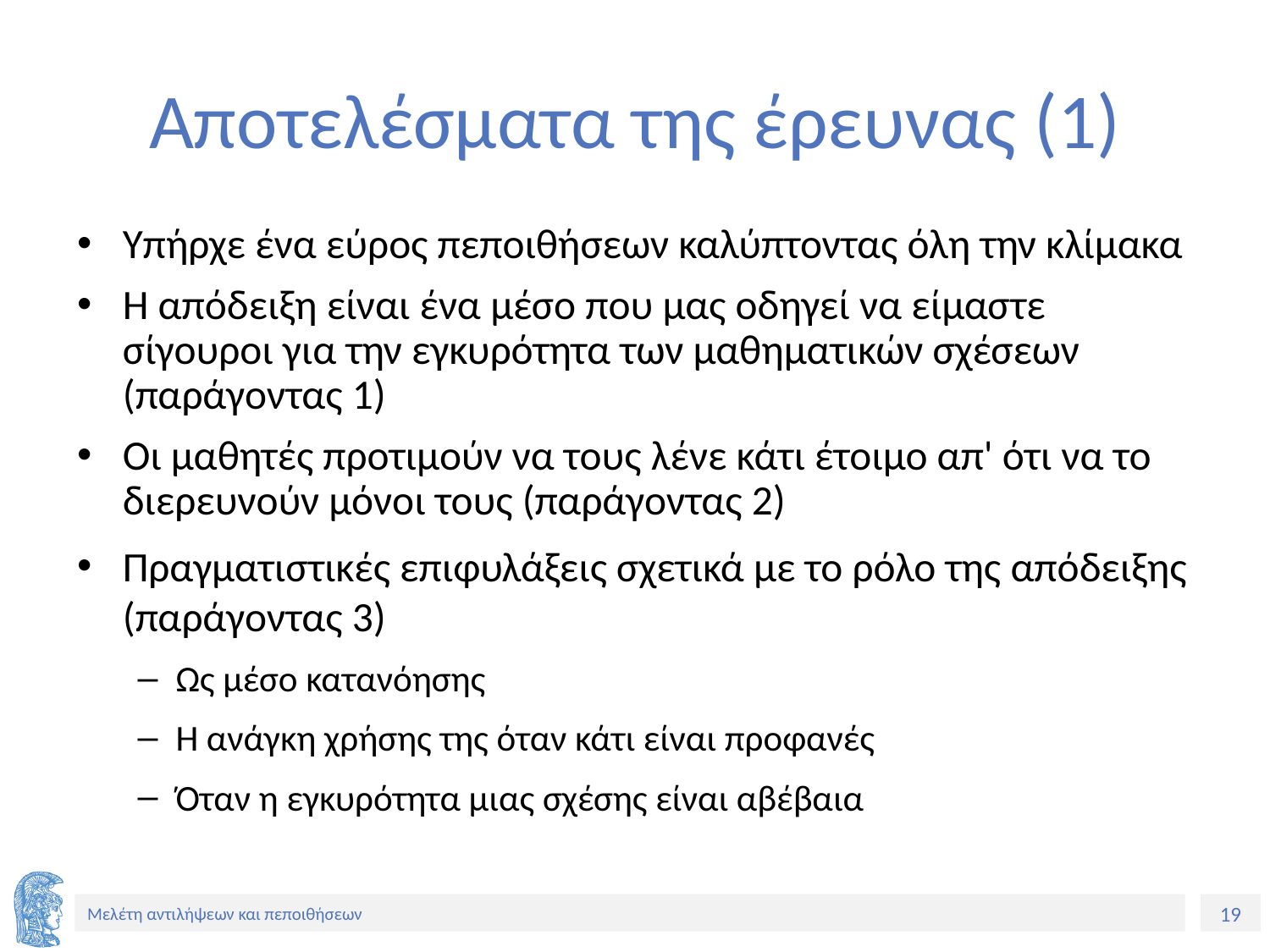

# Αποτελέσματα της έρευνας (1)
Υπήρχε ένα εύρος πεποιθήσεων καλύπτοντας όλη την κλίμακα
Η απόδειξη είναι ένα μέσο που μας οδηγεί να είμαστε σίγουροι για την εγκυρότητα των μαθηματικών σχέσεων (παράγοντας 1)
Οι μαθητές προτιμούν να τους λένε κάτι έτοιμο απ' ότι να το διερευνούν μόνοι τους (παράγοντας 2)
Πραγματιστικές επιφυλάξεις σχετικά με το ρόλο της απόδειξης (παράγοντας 3)
Ως μέσο κατανόησης
Η ανάγκη χρήσης της όταν κάτι είναι προφανές
Όταν η εγκυρότητα μιας σχέσης είναι αβέβαια